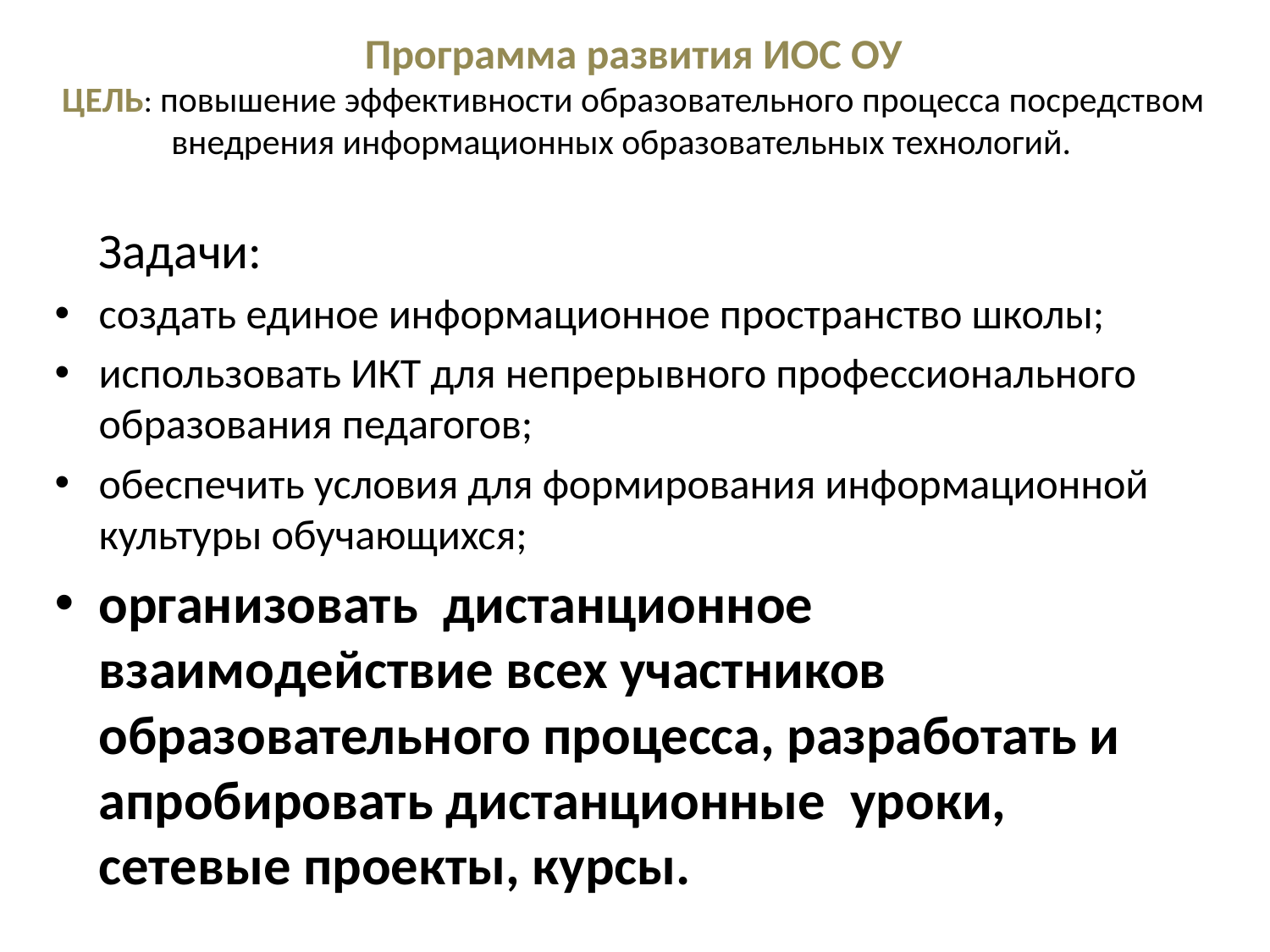

# Программа развития ИОС ОУ ЦЕЛЬ: повышение эффективности образовательного процесса посредством внедрения информационных образовательных технологий.
		Задачи:
создать единое информационное пространство школы;
использовать ИКТ для непрерывного профессионального образования педагогов;
обеспечить условия для формирования информационной культуры обучающихся;
организовать  дистанционное взаимодействие всех участников образовательного процесса, разработать и апробировать дистанционные  уроки, сетевые проекты, курсы.